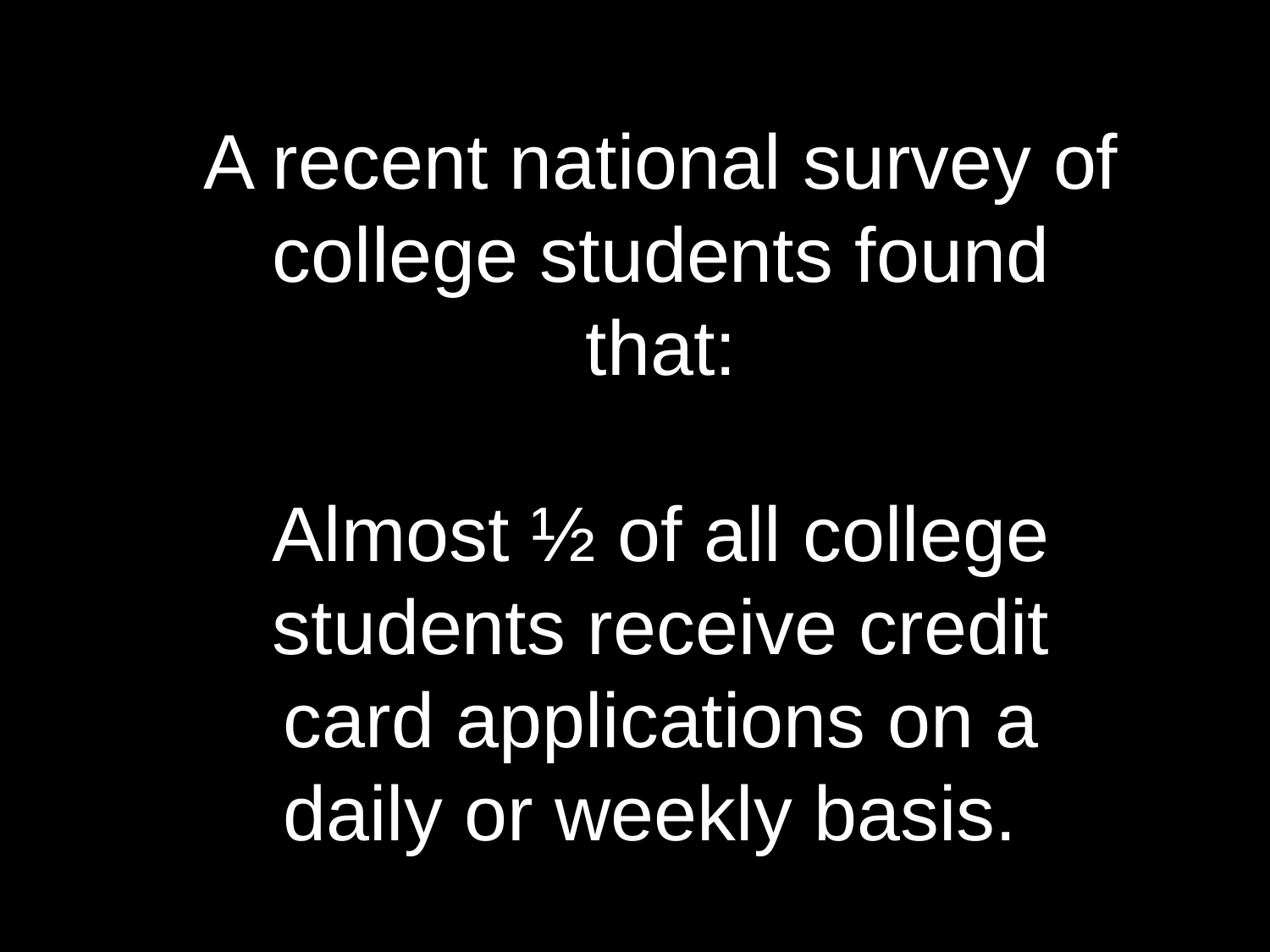

A recent national survey of college students found that:

Almost ½ of all college students receive credit card applications on a daily or weekly basis.